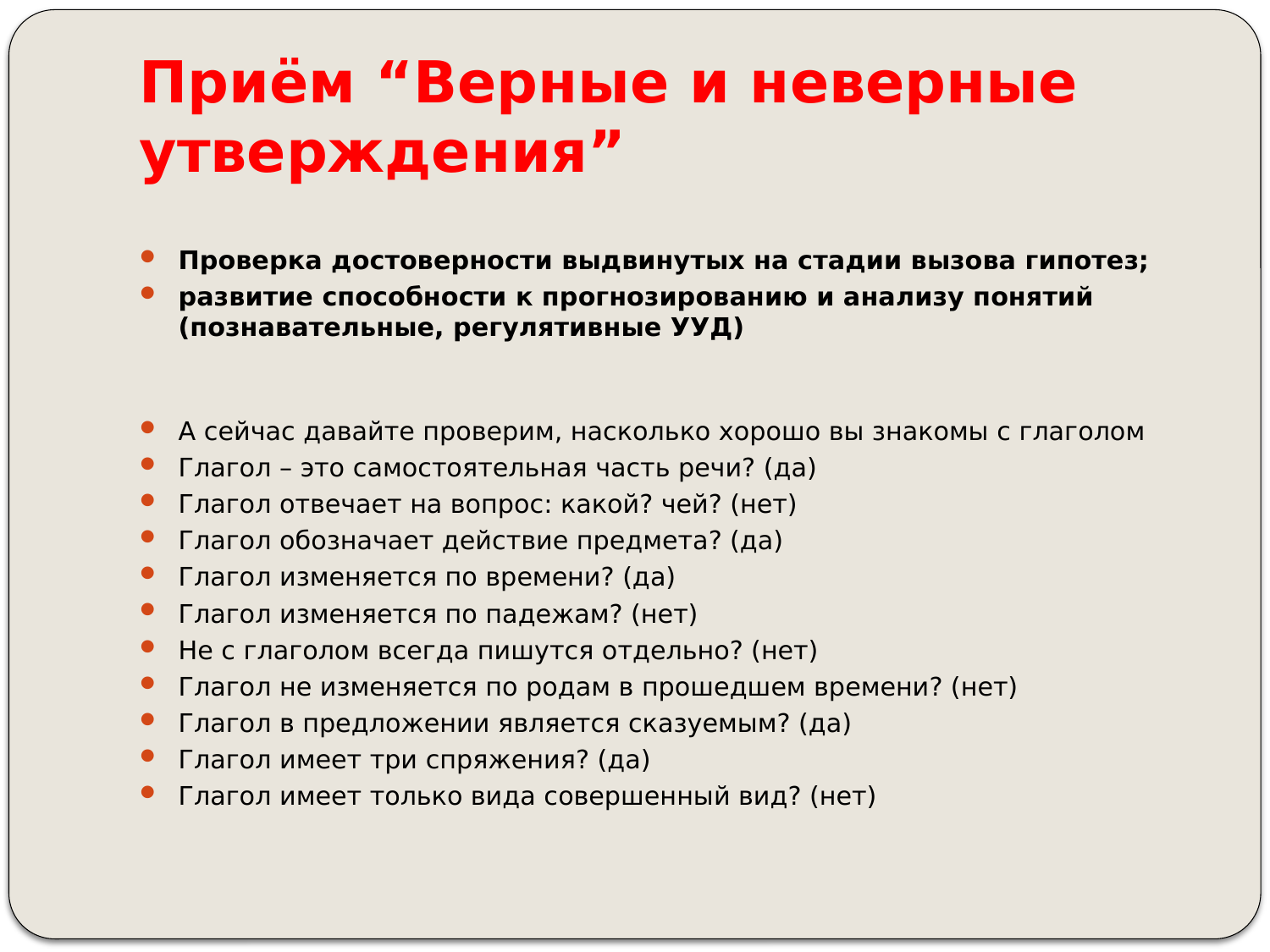

# Приём “Верные и неверные утверждения”

Проверка достоверности выдвинутых на стадии вызова гипотез;
развитие способности к прогнозированию и анализу понятий (познавательные, регулятивные УУД)

А сейчас давайте проверим, насколько хорошо вы знакомы с глаголом
Глагол – это самостоятельная часть речи? (да)
Глагол отвечает на вопрос: какой? чей? (нет)
Глагол обозначает действие предмета? (да)
Глагол изменяется по времени? (да)
Глагол изменяется по падежам? (нет)
Не с глаголом всегда пишутся отдельно? (нет)
Глагол не изменяется по родам в прошедшем времени? (нет)
Глагол в предложении является сказуемым? (да)
Глагол имеет три спряжения? (да)
Глагол имеет только вида совершенный вид? (нет)